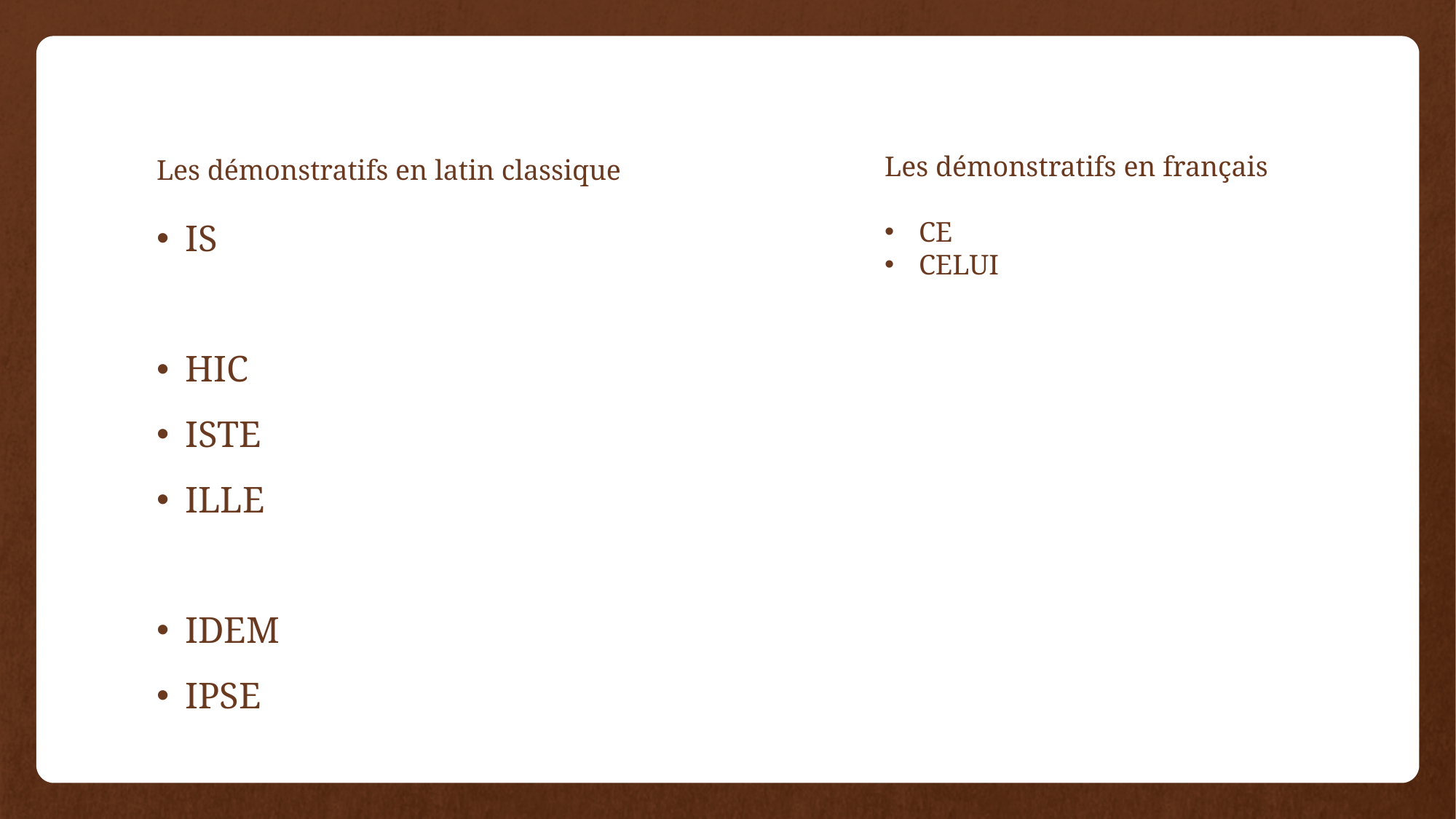

# Les démonstratifs en latin classique
Les démonstratifs en français

CE
CELUI
IS

HIC
ISTE
ILLE

IDEM
IPSE